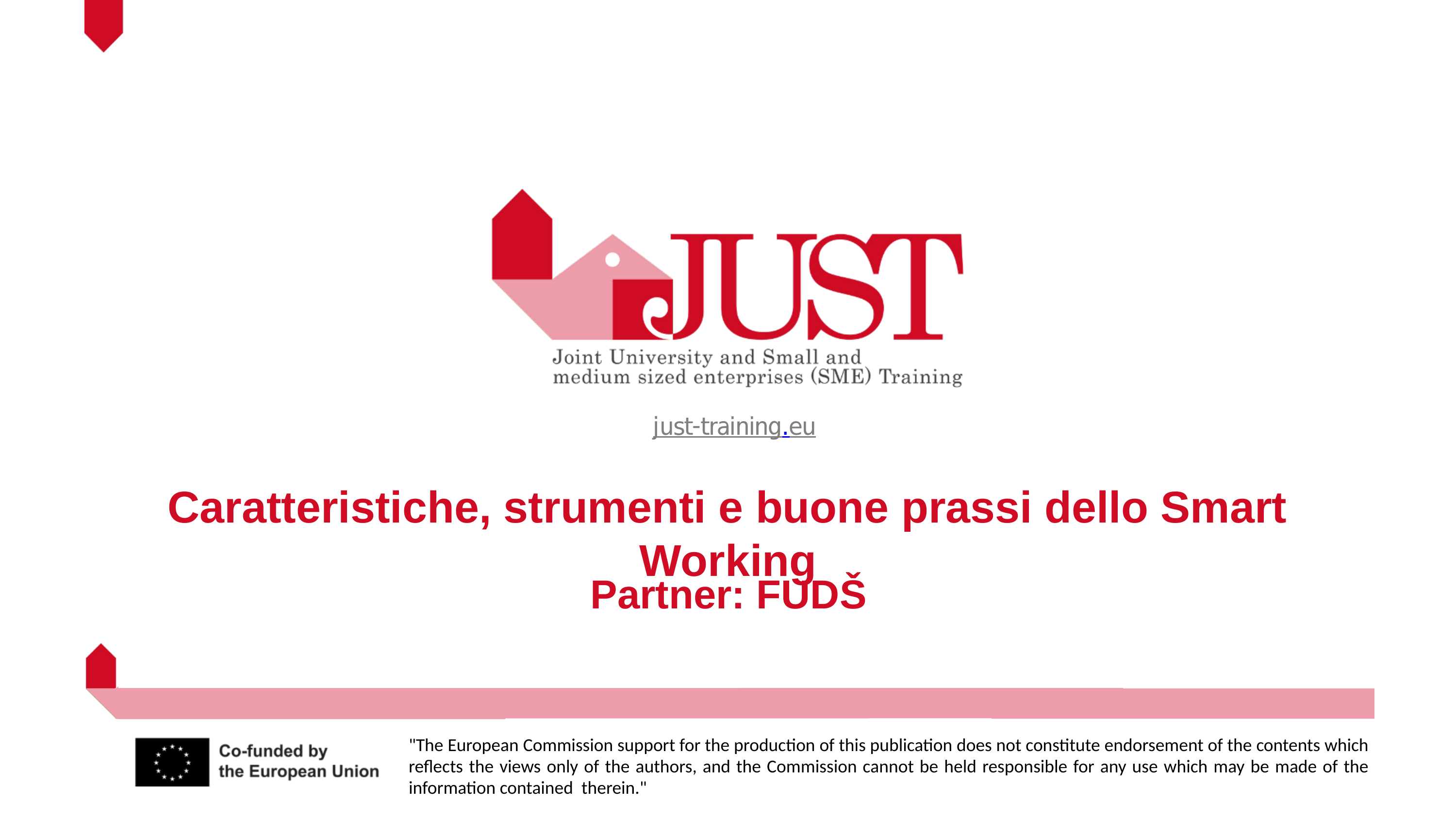

just-training.eu
Caratteristiche, strumenti e buone prassi dello Smart Working
Partner: FUDŠ